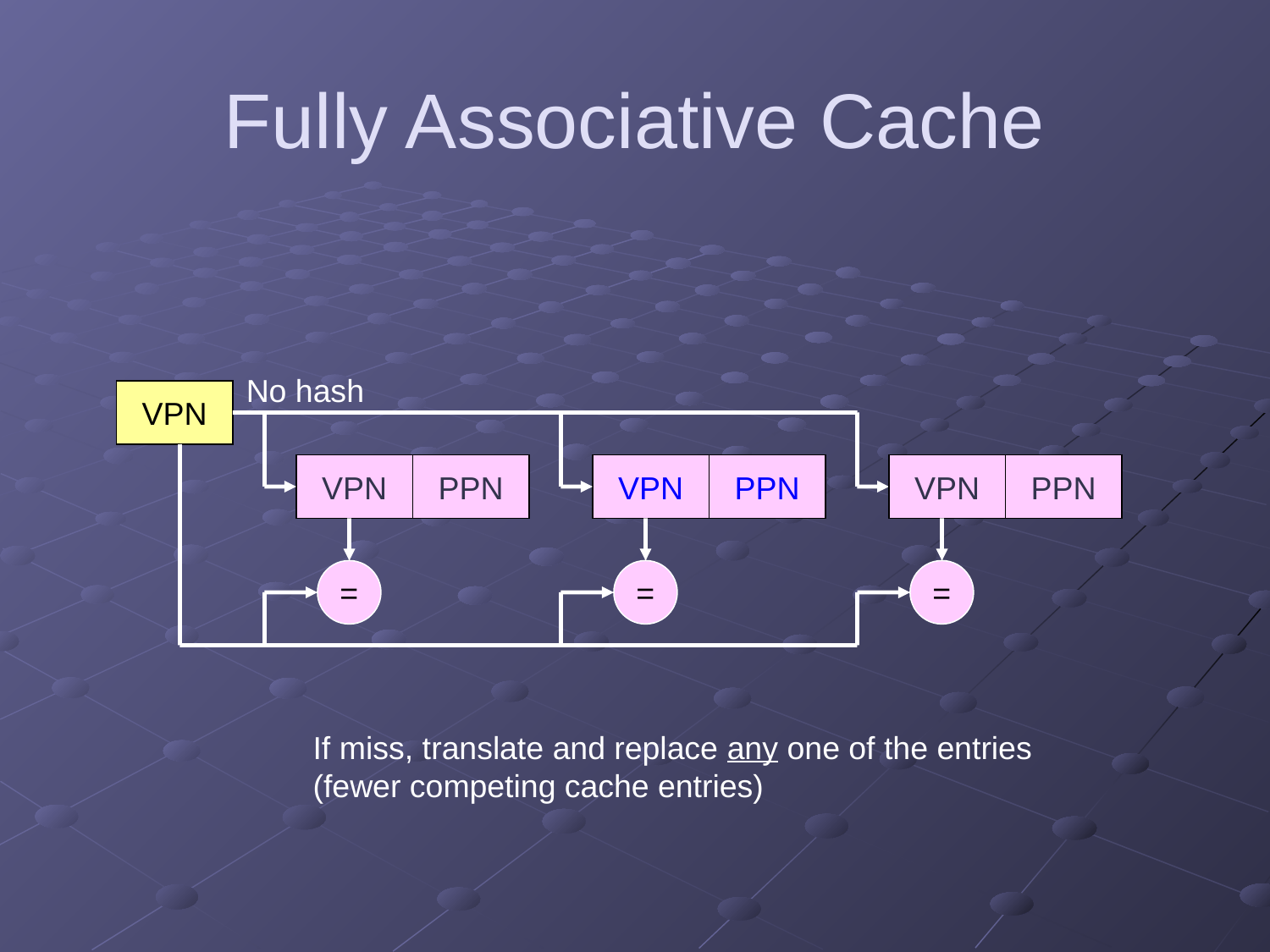

# Fully Associative Cache
No hash

VPN

=

=

=

VPN
PPN
VPN
PPN
VPN
PPN
If miss, translate and replace any one of the entries
(fewer competing cache entries)